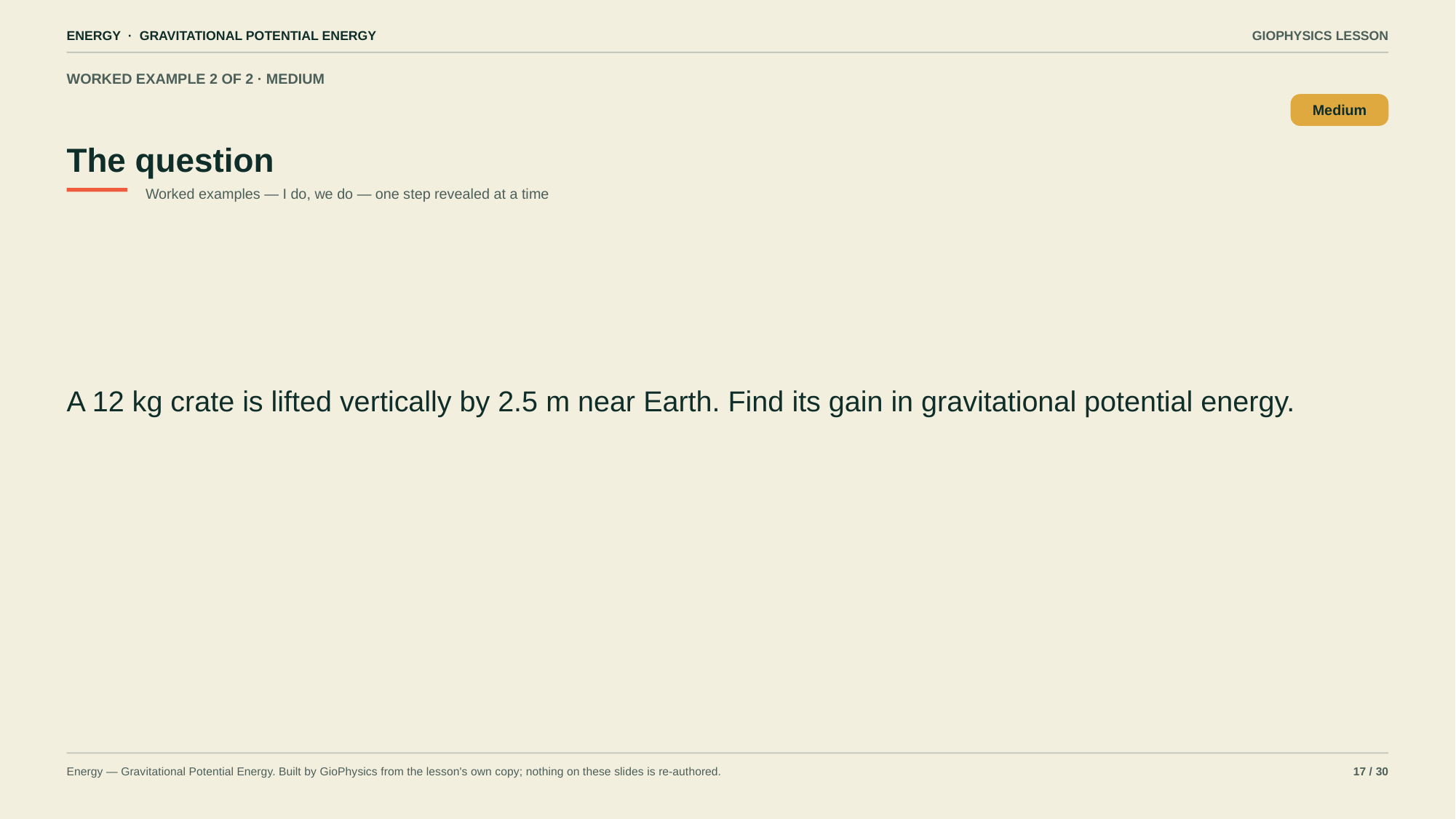

ENERGY  ·  GRAVITATIONAL POTENTIAL ENERGY
GIOPHYSICS LESSON

WORKED EXAMPLE 2 OF 2 · MEDIUM
The question

Medium
Worked examples — I do, we do — one step revealed at a time

A 12 kg crate is lifted vertically by 2.5 m near Earth. Find its gain in gravitational potential energy.

Energy — Gravitational Potential Energy. Built by GioPhysics from the lesson's own copy; nothing on these slides is re-authored.
17 / 30